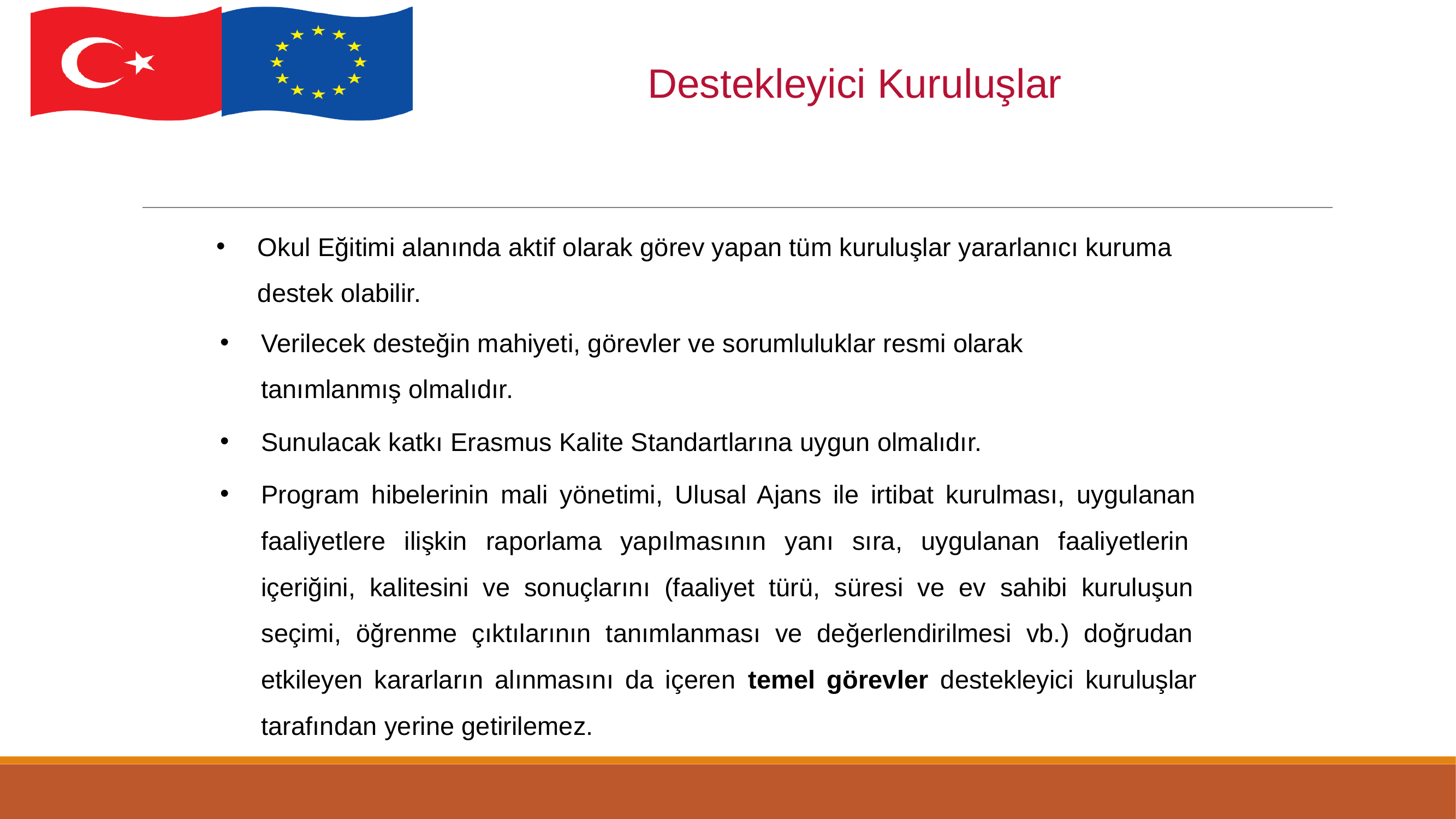

# Destekleyici Kuruluşlar
Okul Eğitimi alanında aktif olarak görev yapan tüm kuruluşlar yararlanıcı kuruma  destek olabilir.
Verilecek desteğin mahiyeti, görevler ve sorumluluklar resmi olarak tanımlanmış olmalıdır.
Sunulacak katkı Erasmus Kalite Standartlarına uygun olmalıdır.
Program hibelerinin mali yönetimi, Ulusal Ajans ile irtibat kurulması, uygulanan  faaliyetlere ilişkin raporlama yapılmasının yanı sıra, uygulanan faaliyetlerin  içeriğini, kalitesini ve sonuçlarını (faaliyet türü, süresi ve ev sahibi kuruluşun  seçimi, öğrenme çıktılarının tanımlanması ve değerlendirilmesi vb.) doğrudan  etkileyen kararların alınmasını da içeren temel görevler destekleyici kuruluşlar  tarafından yerine getirilemez.